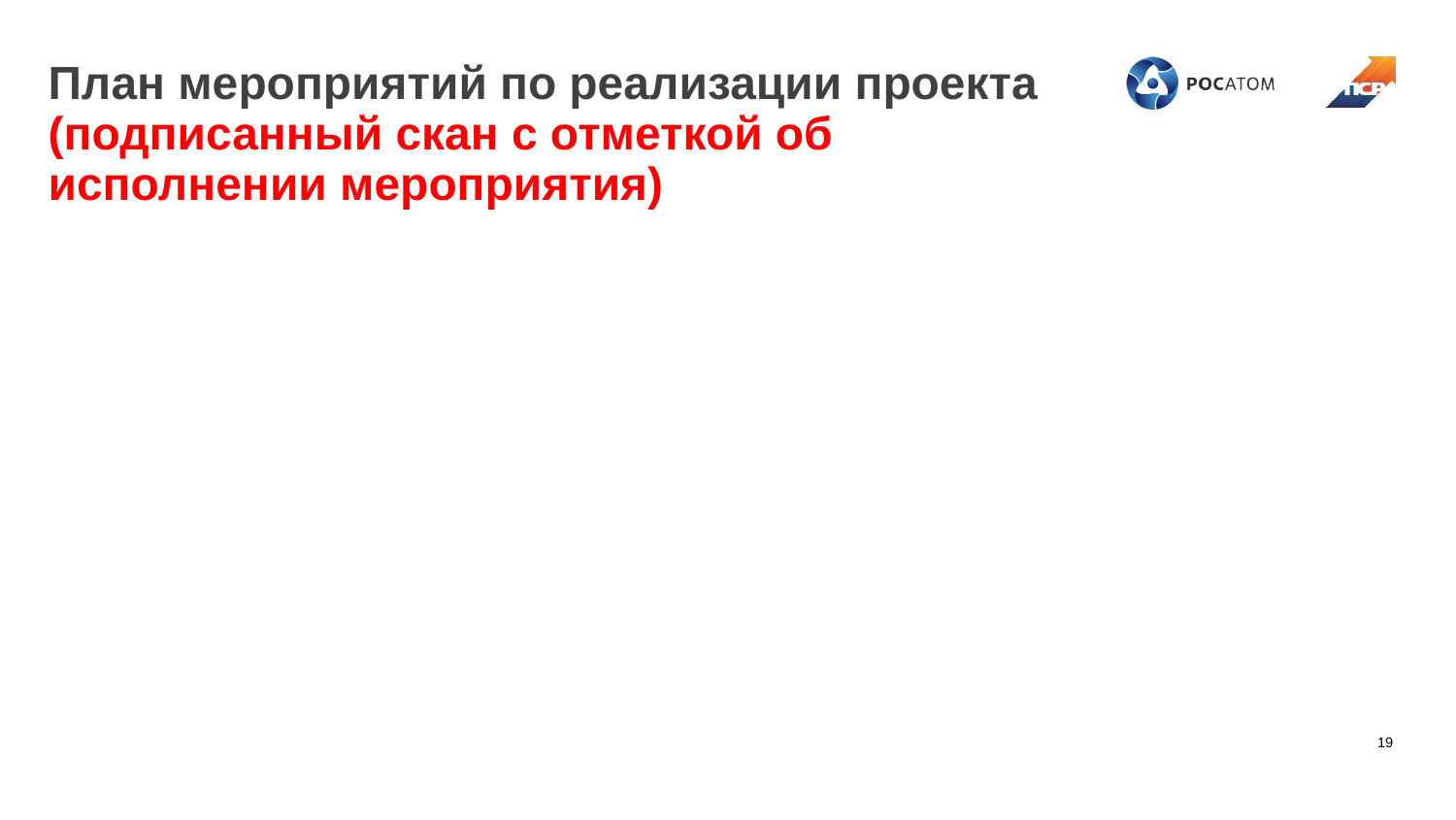

# План мероприятий по реализации проекта (подписанный скан с отметкой об исполнении мероприятия)